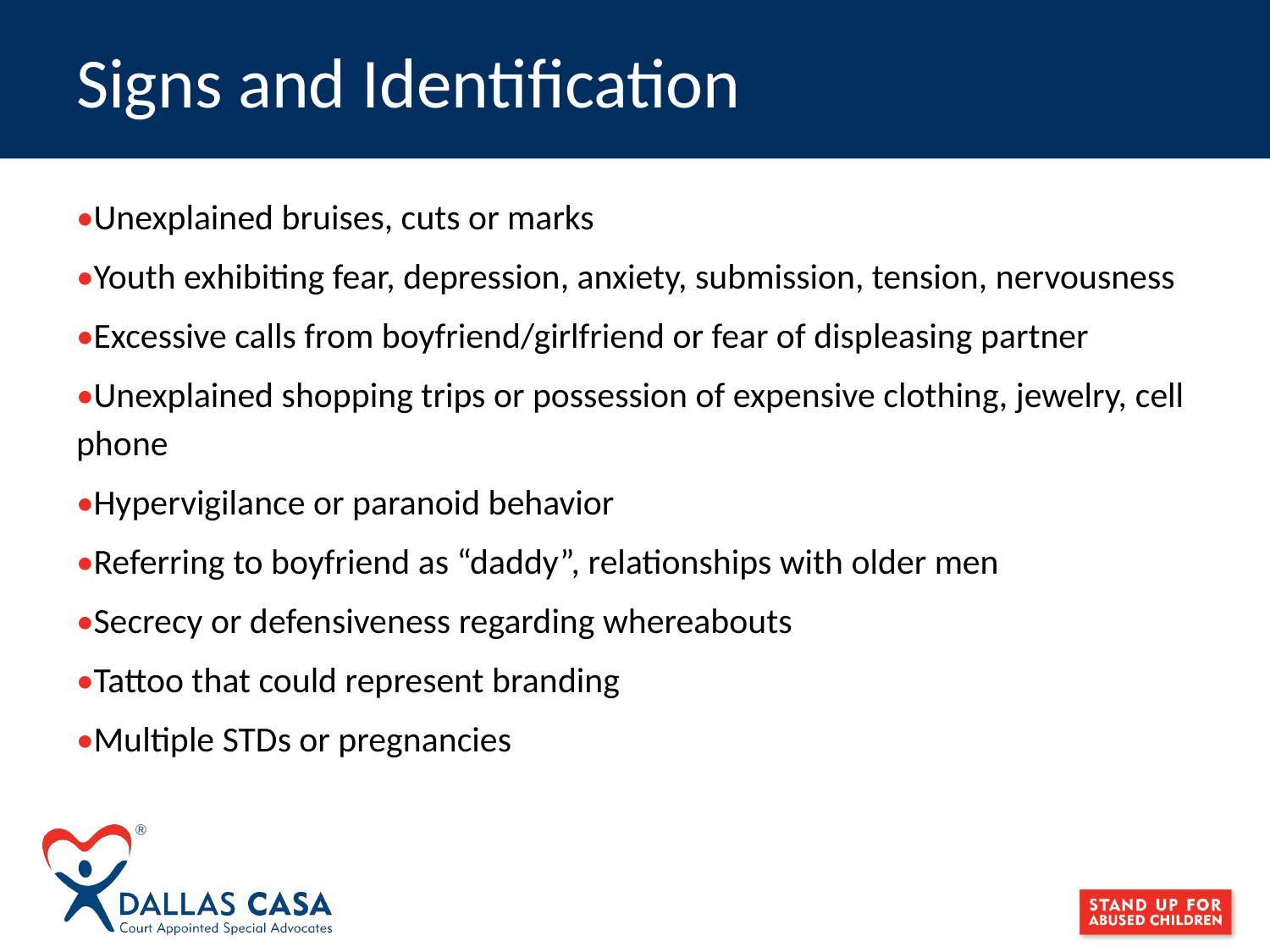

# Signs and Identification
•Unexplained bruises, cuts or marks
•Youth exhibiting fear, depression, anxiety, submission, tension, nervousness
•Excessive calls from boyfriend/girlfriend or fear of displeasing partner
•Unexplained shopping trips or possession of expensive clothing, jewelry, cell phone
•Hypervigilance or paranoid behavior
•Referring to boyfriend as “daddy”, relationships with older men
•Secrecy or defensiveness regarding whereabouts
•Tattoo that could represent branding
•Multiple STDs or pregnancies